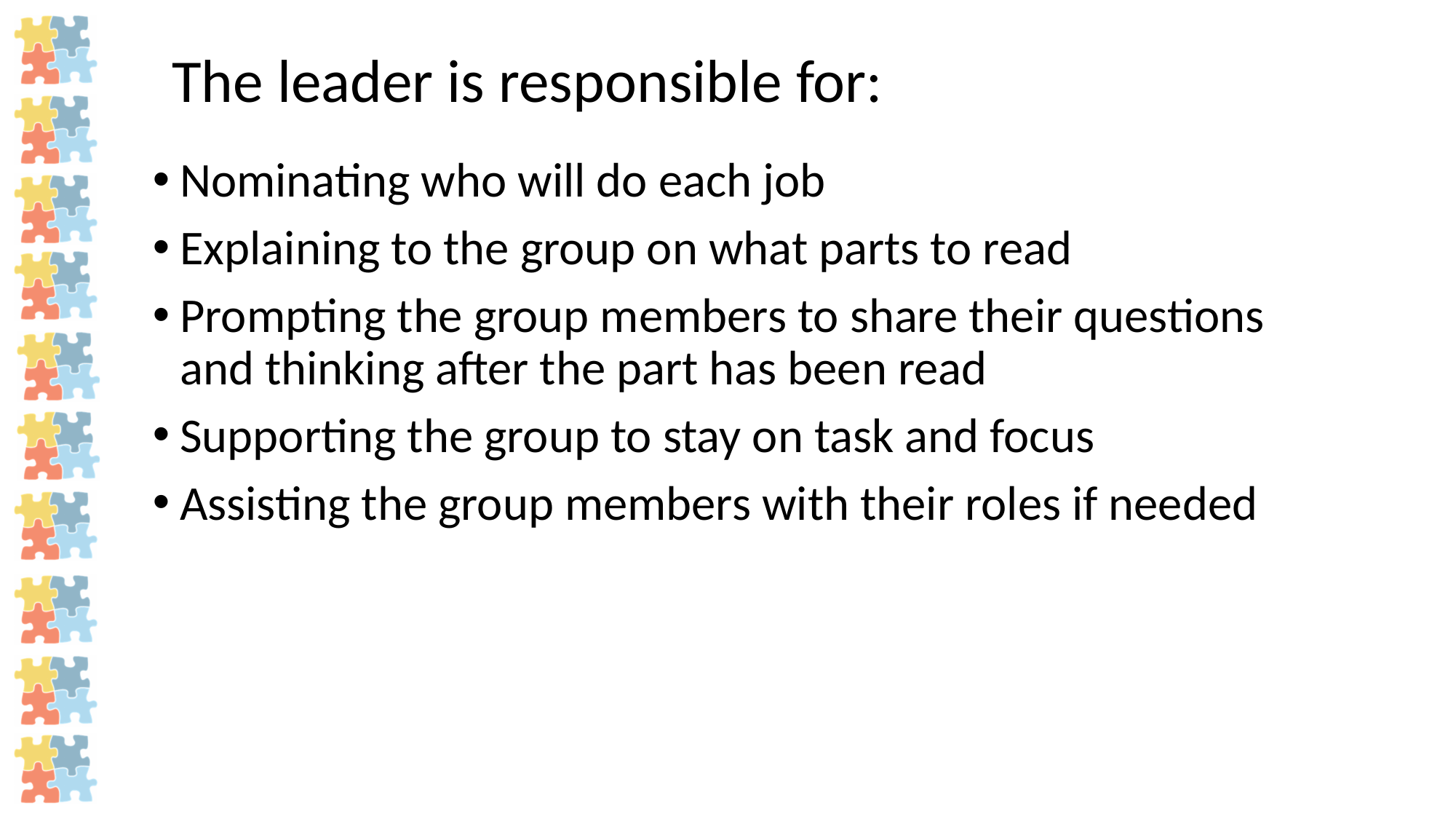

# The leader is responsible for:
Nominating who will do each job
Explaining to the group on what parts to read
Prompting the group members to share their questions and thinking after the part has been read
Supporting the group to stay on task and focus
Assisting the group members with their roles if needed